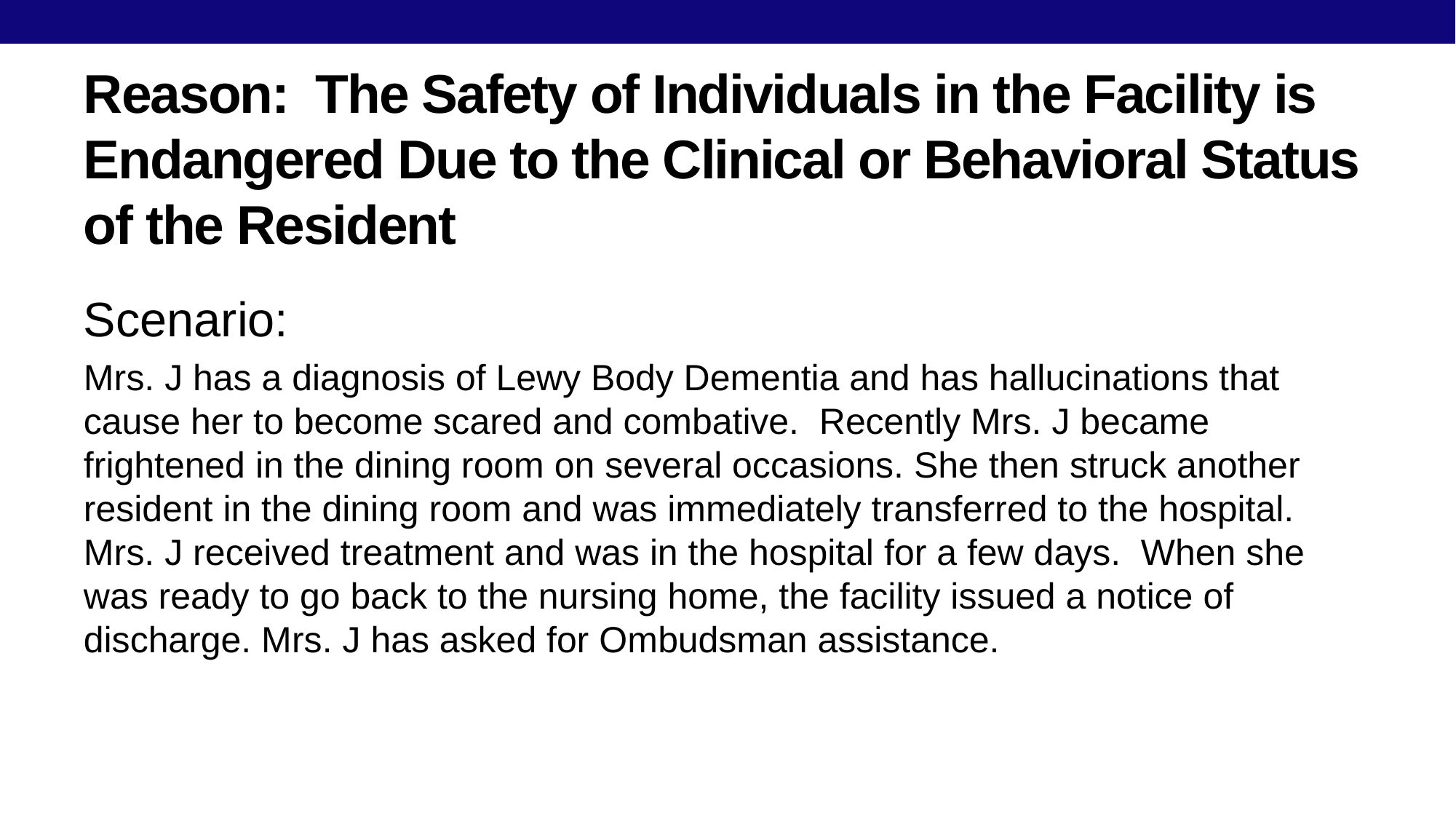

# Reason:  The Safety of Individuals in the Facility is Endangered Due to the Clinical or Behavioral Status of the Resident
Scenario:
Mrs. J has a diagnosis of Lewy Body Dementia and has hallucinations that cause her to become scared and combative.  Recently Mrs. J became frightened in the dining room on several occasions. She then struck another resident in the dining room and was immediately transferred to the hospital. Mrs. J received treatment and was in the hospital for a few days.  When she was ready to go back to the nursing home, the facility issued a notice of discharge. Mrs. J has asked for Ombudsman assistance.